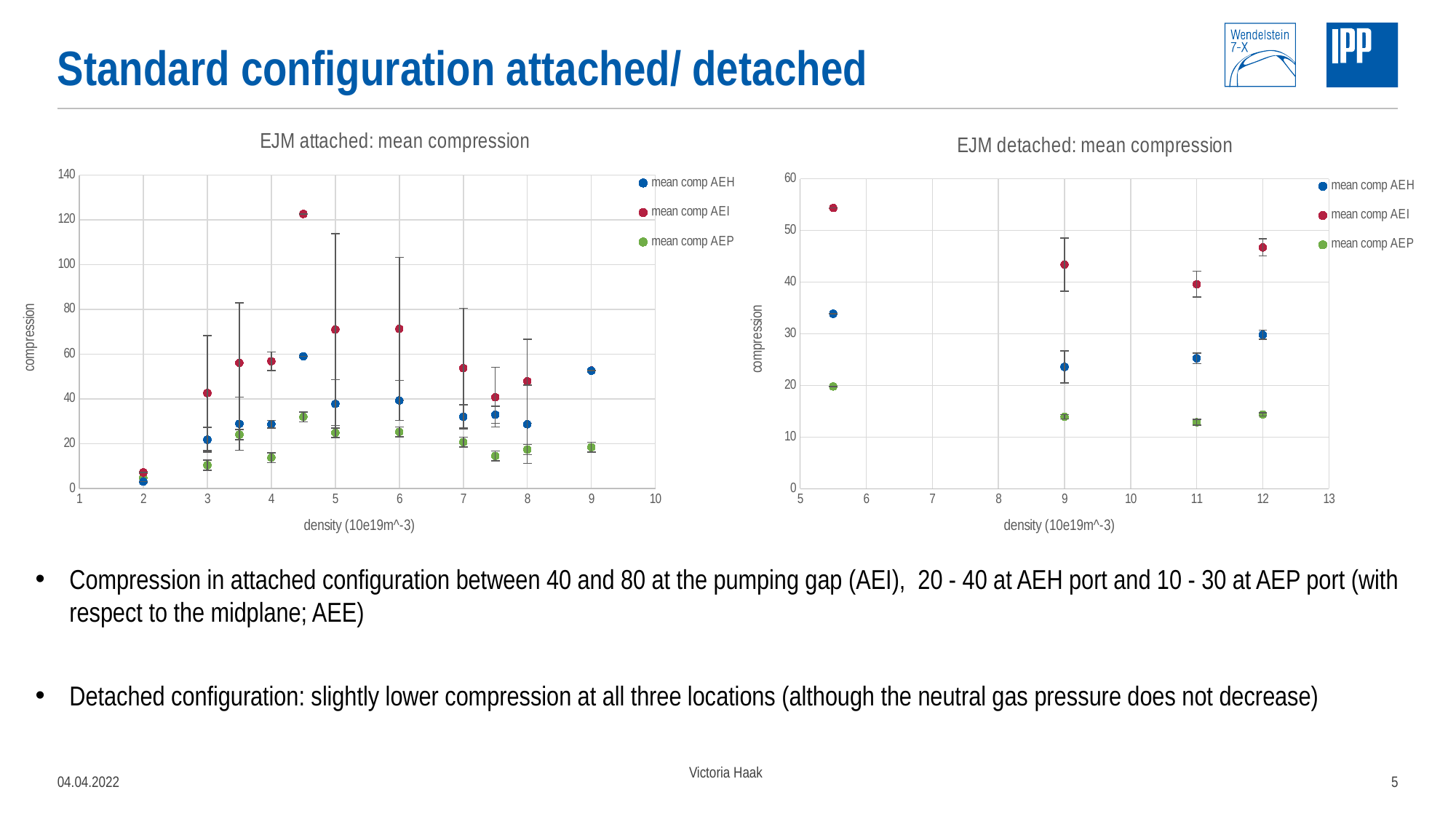

# Standard configuration attached/ detached

### Chart: EJM attached: mean compression

| Category |  |  |  |
|---|---|---|---|

### Chart: EJM detached: mean compression

| Category |  |  |  |
|---|---|---|---|
Compression in attached configuration between 40 and 80 at the pumping gap (AEI),  20 - 40 at AEH port and 10 - 30 at AEP port (with respect to the midplane; AEE)

Detached configuration: slightly lower compression at all three locations (although the neutral gas pressure does not decrease)

04.04.2022
Victoria Haak

5